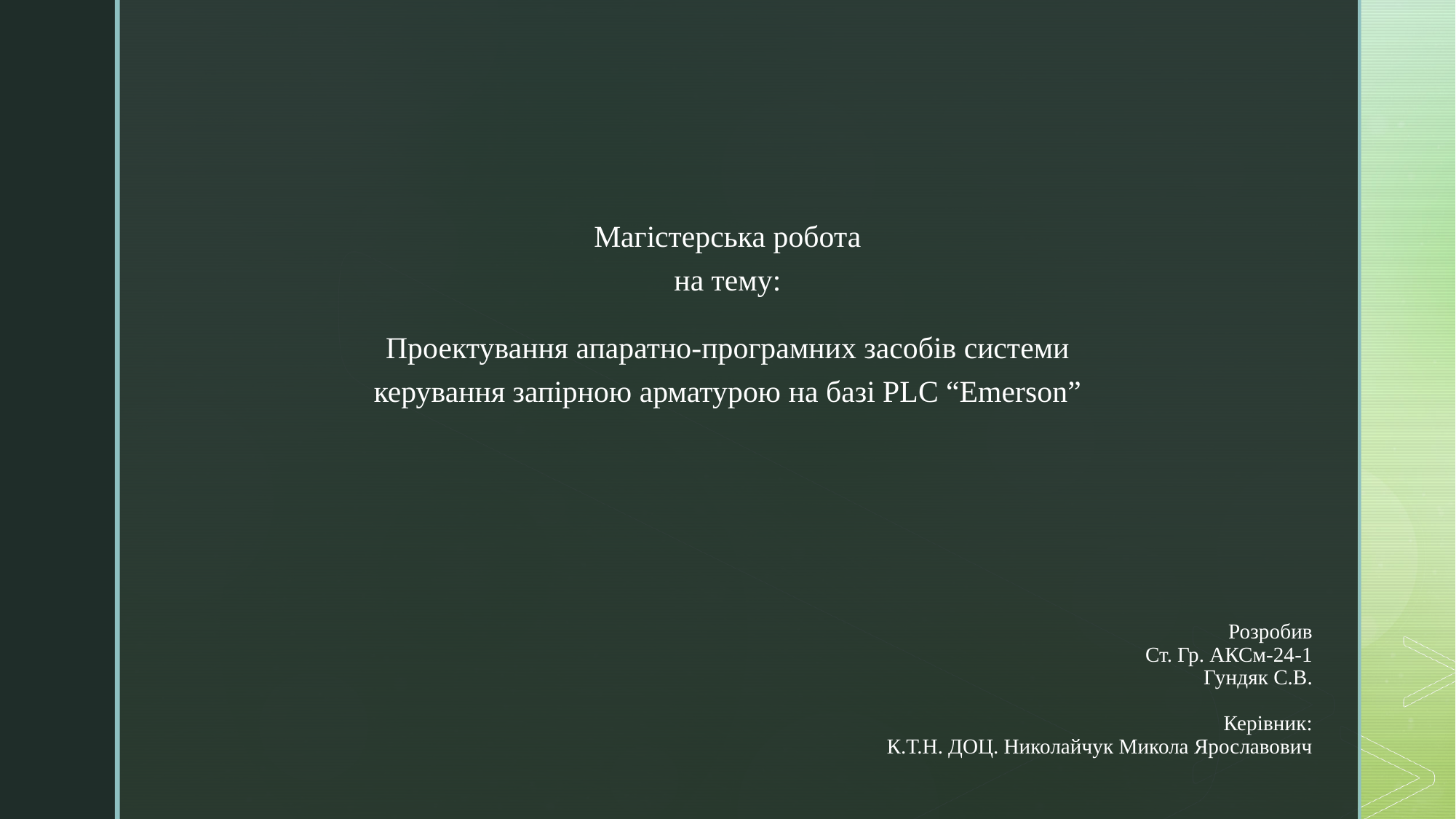

Магістерська робота
на тему:
Проектування апаратно-програмних засобів системи керування запірною арматурою на базі PLC “Emerson”
Розробив
Ст. Гр. АКСм-24-1
Гундяк С.В.
Керівник:
К.Т.Н. ДОЦ. Николайчук Микола Ярославович